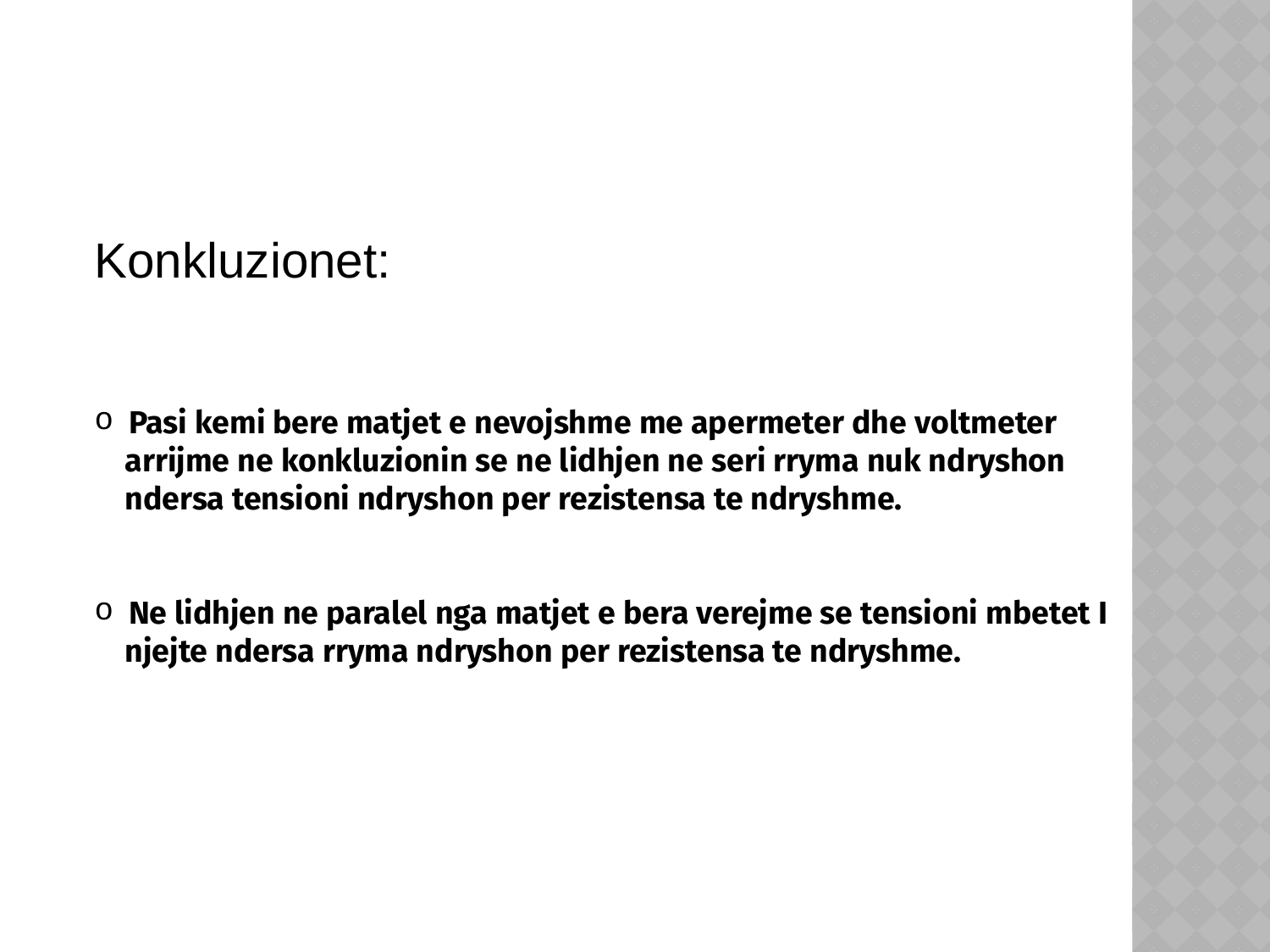

Konkluzionet:

  Pasi kemi bere matjet e nevojshme me apermeter dhe voltmeter
    arrijme ne konkluzionin se ne lidhjen ne seri rryma nuk ndryshon
    ndersa tensioni ndryshon per rezistensa te ndryshme.

  Ne lidhjen ne paralel nga matjet e bera verejme se tensioni mbetet I
    njejte ndersa rryma ndryshon per rezistensa te ndryshme.